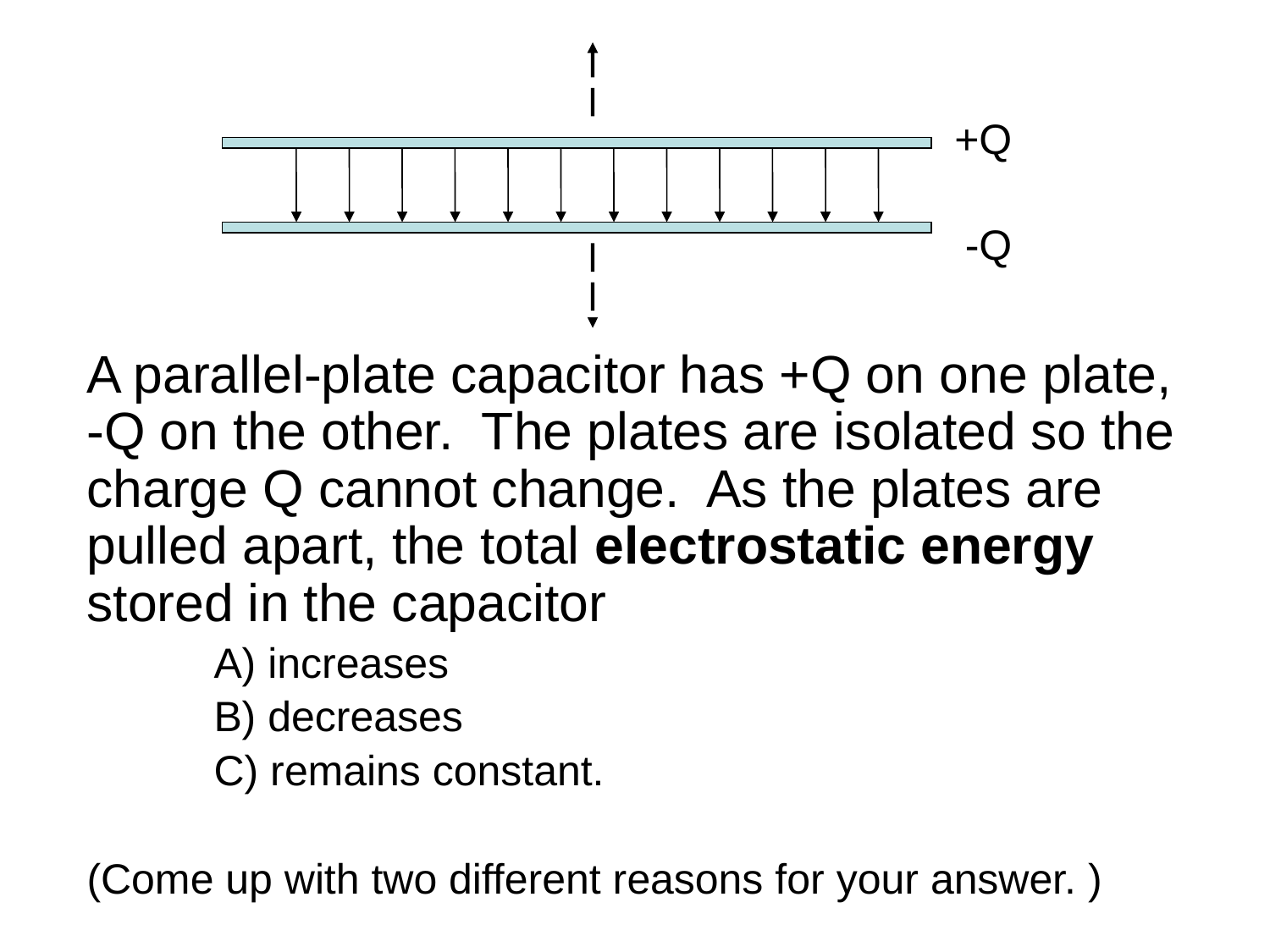

+Q

-Q

A parallel-plate capacitor has +Q on one plate, -Q on the other.  The plates are isolated so the charge Q cannot change.  As the plates are pulled apart, the total electrostatic energy stored in the capacitor
	A) increases
	B) decreases
	C) remains constant.

(Come up with two different reasons for your answer. )